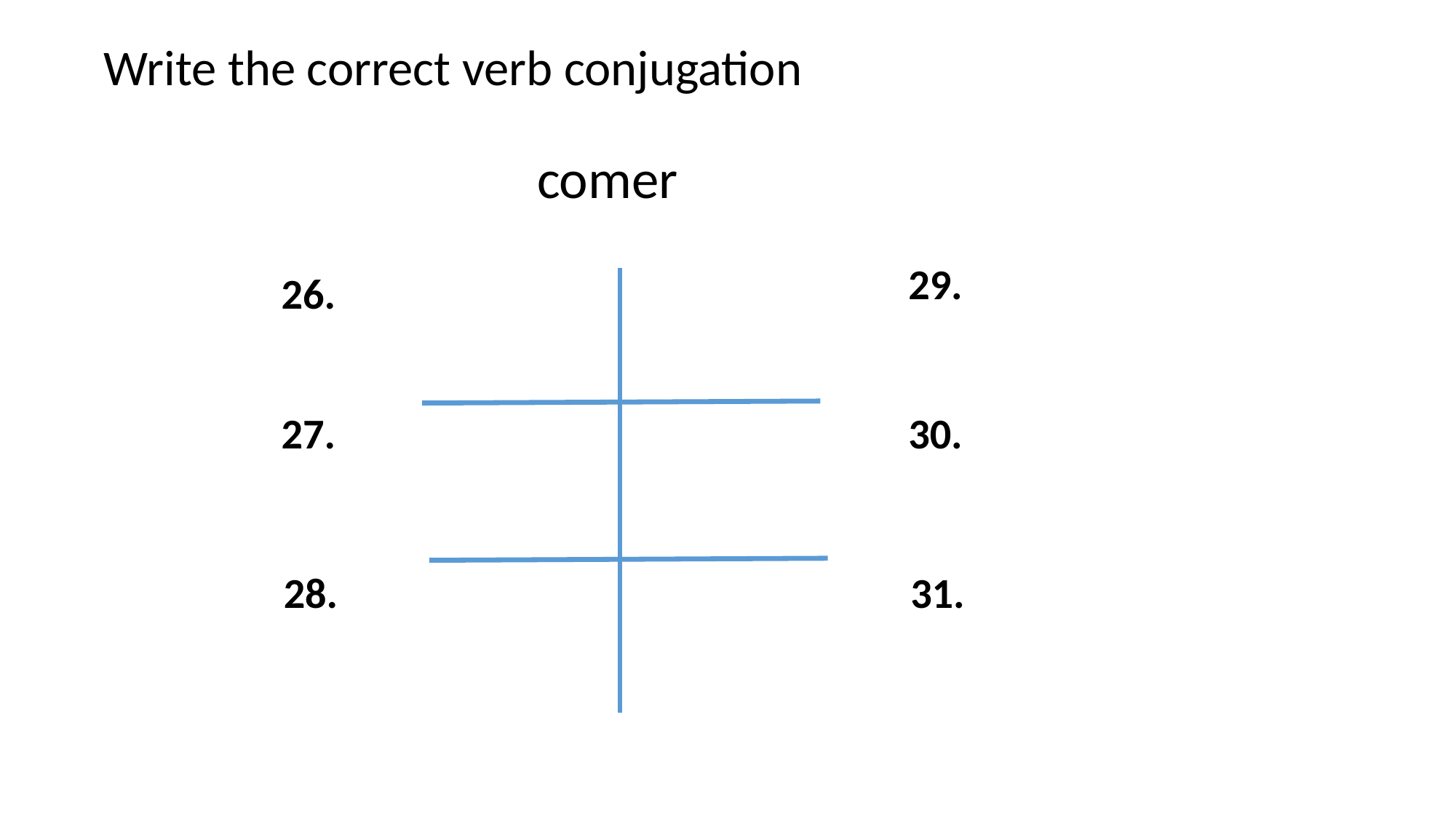

Write the correct verb conjugation
comer
29.
26.
27.
30.
31.
28.